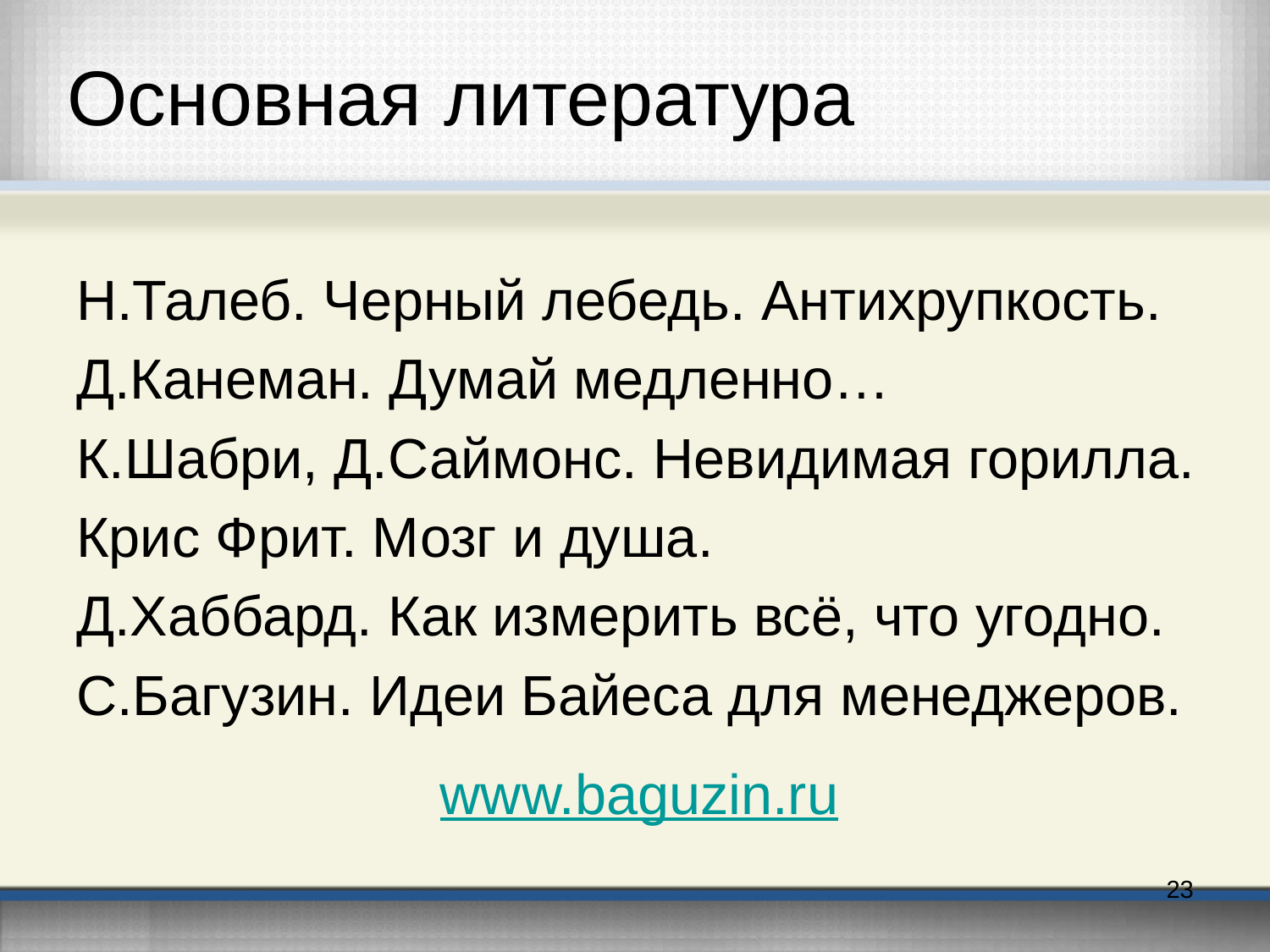

# Основная литература
Н.Талеб. Черный лебедь. Антихрупкость.
Д.Канеман. Думай медленно…
К.Шабри, Д.Саймонс. Невидимая горилла.
Крис Фрит. Мозг и душа.
Д.Хаббард. Как измерить всё, что угодно.
С.Багузин. Идеи Байеса для менеджеров.
www.baguzin.ru
23